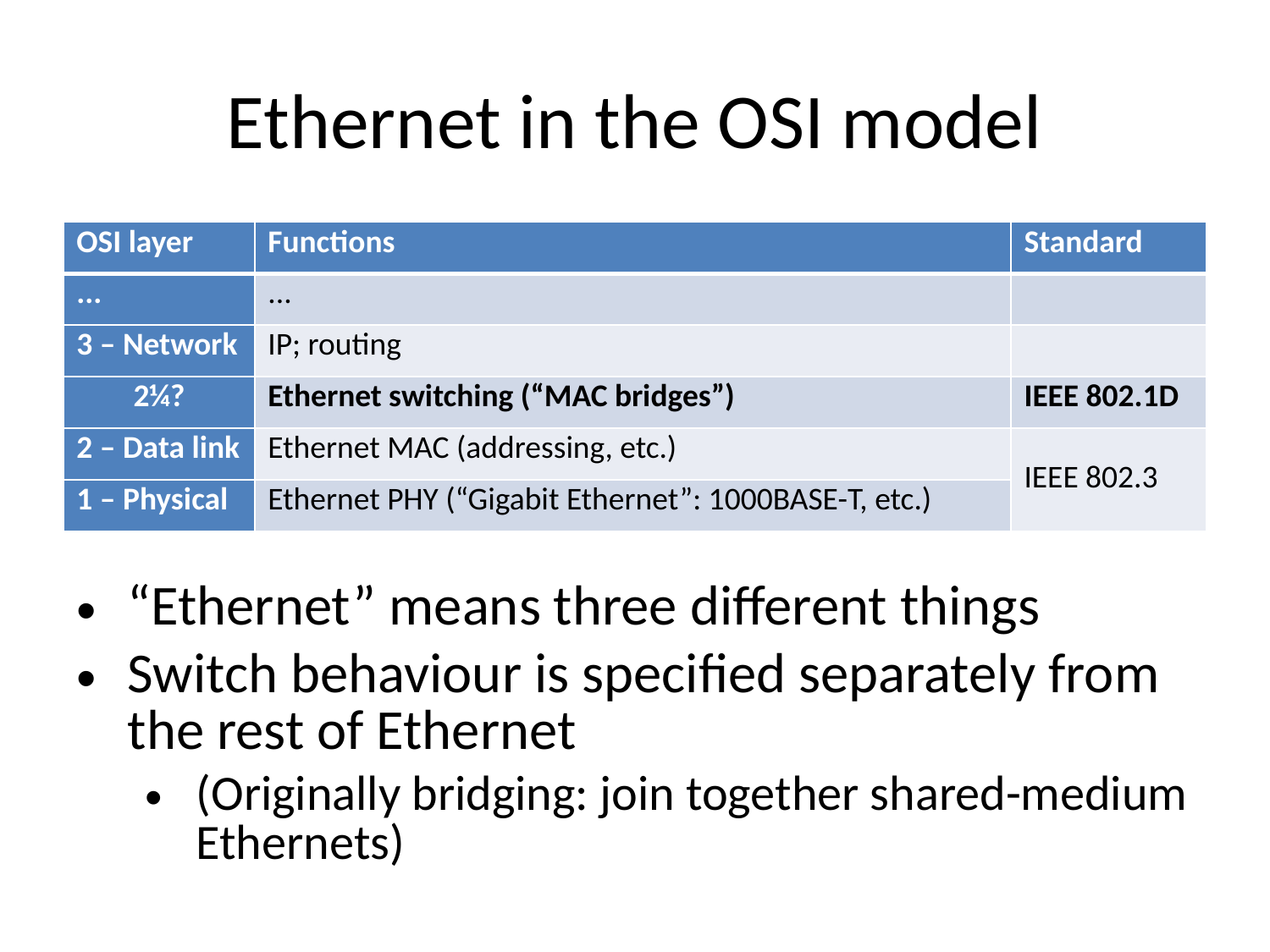

# Ethernet in the OSI model
| OSI layer | Functions | Standard |
| --- | --- | --- |
| ... | ... |  |
| 3 – Network | IP; routing |  |
| 2¼? | Ethernet switching (“MAC bridges”) | IEEE 802.1D |
| 2 – Data link | Ethernet MAC (addressing, etc.) | IEEE 802.3 |
| 1 – Physical | Ethernet PHY (“Gigabit Ethernet”: 1000BASE-T, etc.) |  |
“Ethernet” means three different things
Switch behaviour is specified separately from the rest of Ethernet
(Originally bridging: join together shared-medium Ethernets)